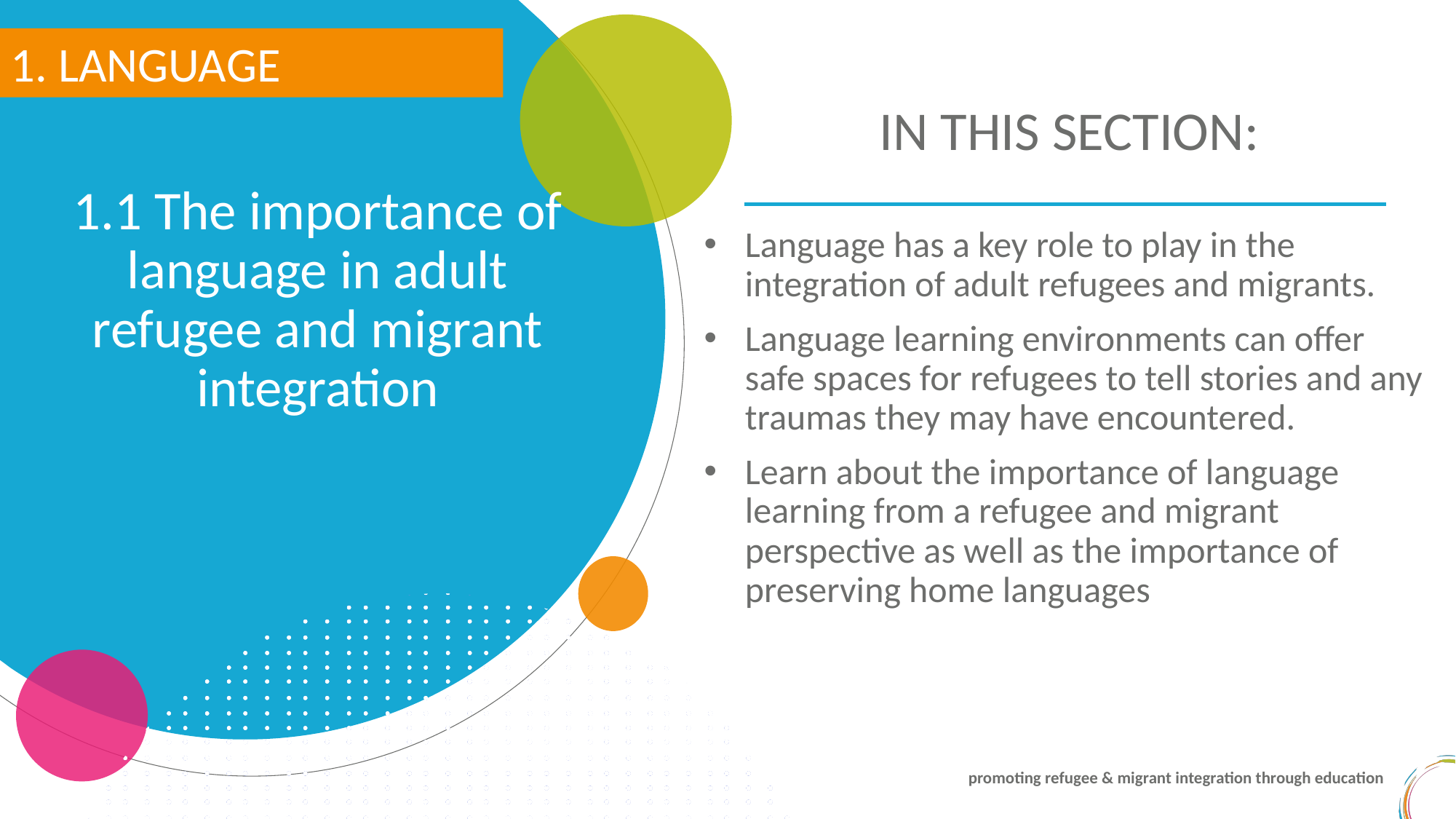

1. LANGUAGE
IN THIS SECTION:

1.1 The importance of language in adult refugee and migrant integration

Language has a key role to play in the integration of adult refugees and migrants.
Language learning environments can offer safe spaces for refugees to tell stories and any traumas they may have encountered.
Learn about the importance of language learning from a refugee and migrant perspective as well as the importance of preserving home languages